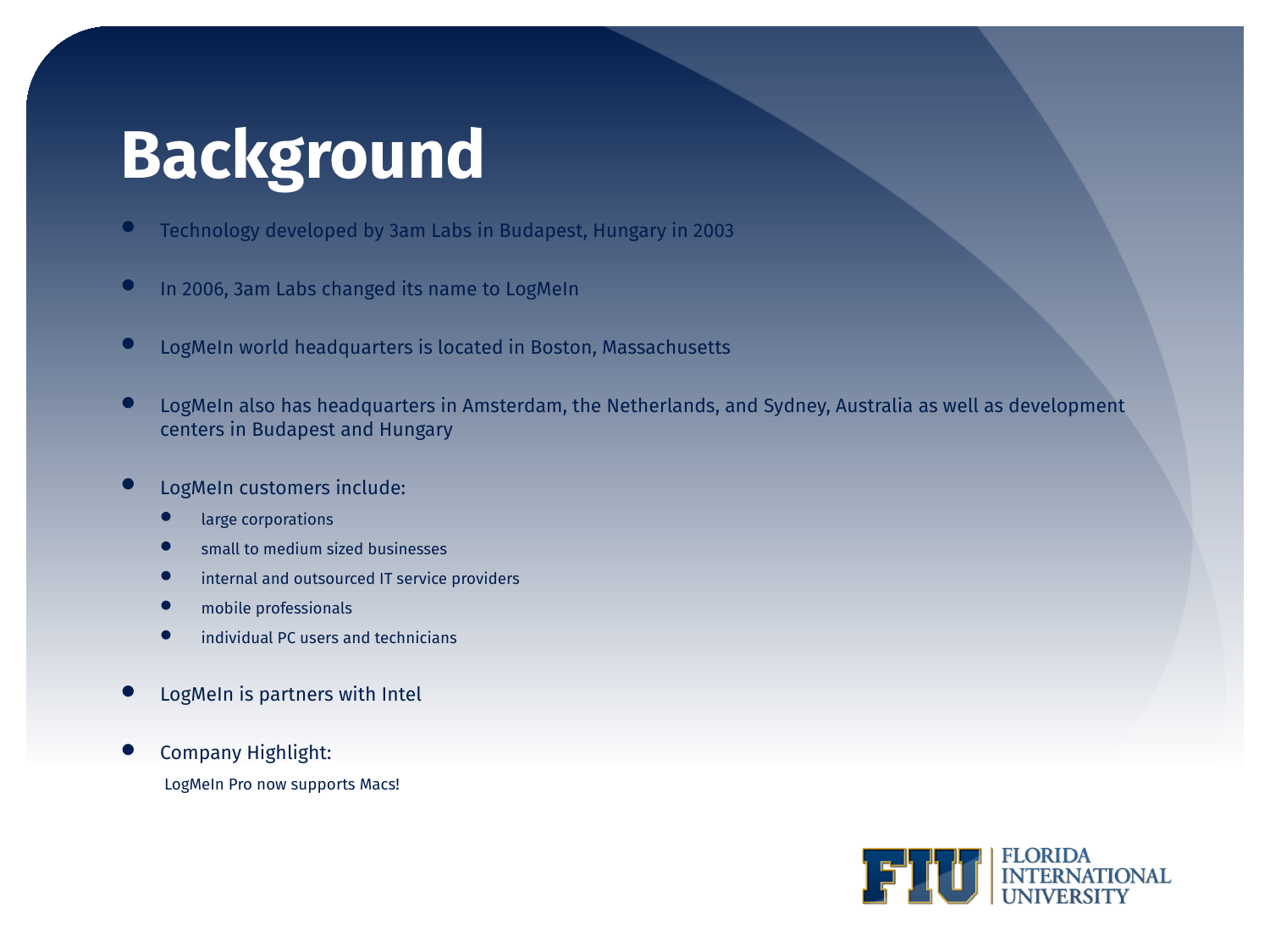

# Background
Technology developed by 3am Labs in Budapest, Hungary in 2003
In 2006, 3am Labs changed its name to LogMeIn
LogMeIn world headquarters is located in Boston, Massachusetts
LogMeIn also has headquarters in Amsterdam, the Netherlands, and Sydney, Australia as well as development centers in Budapest and Hungary
LogMeIn customers include:
large corporations
small to medium sized businesses
internal and outsourced IT service providers
mobile professionals
individual PC users and technicians
LogMeIn is partners with Intel
Company Highlight:
 LogMeIn Pro now supports Macs!